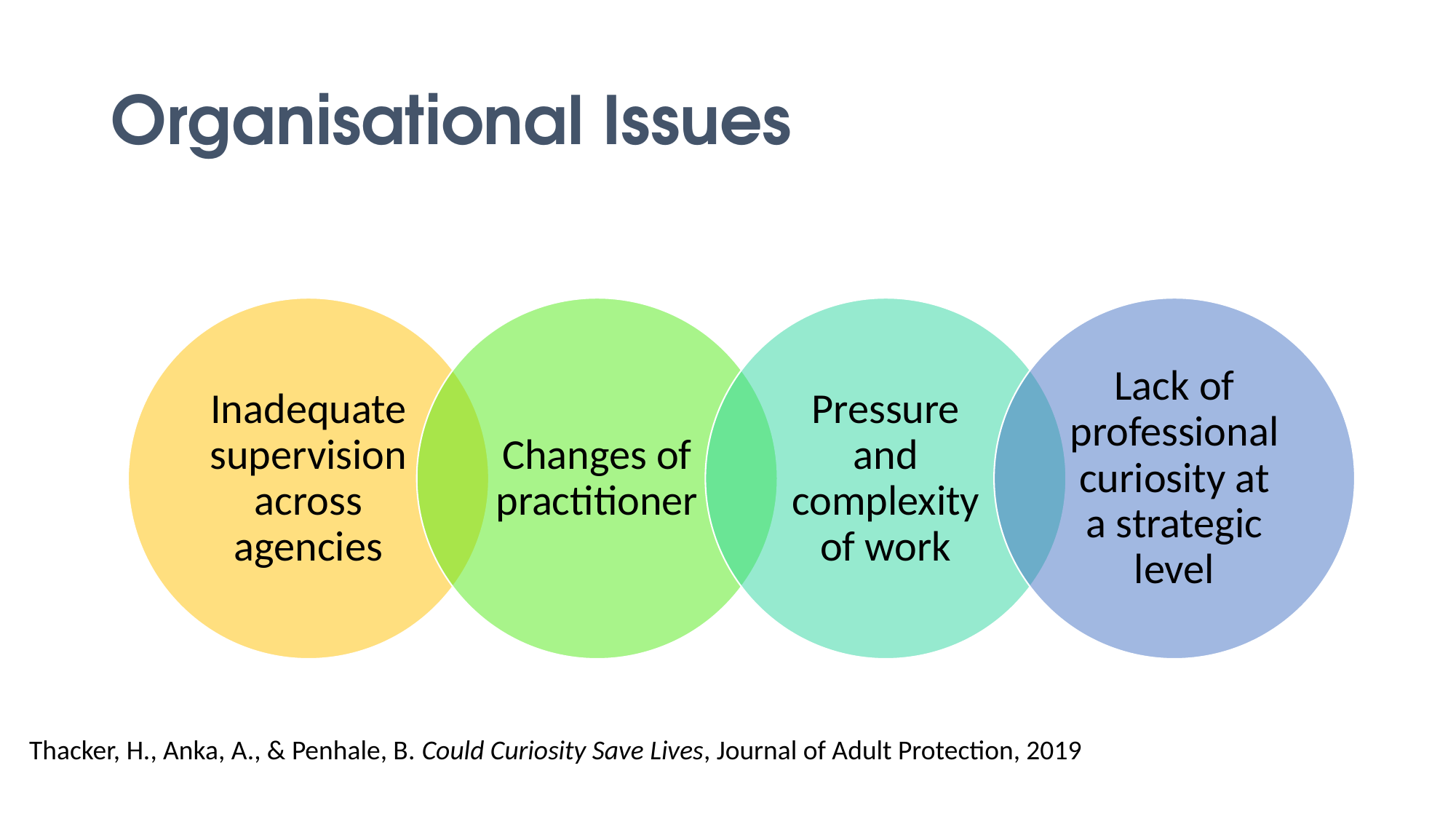

# Organisational Issues
Inadequate supervision across agencies
Changes of practitioner
Pressure and complexity of work
Lack of professional curiosity at a strategic level

Thacker, H., Anka, A., & Penhale, B. Could Curiosity Save Lives, Journal of Adult Protection, 2019